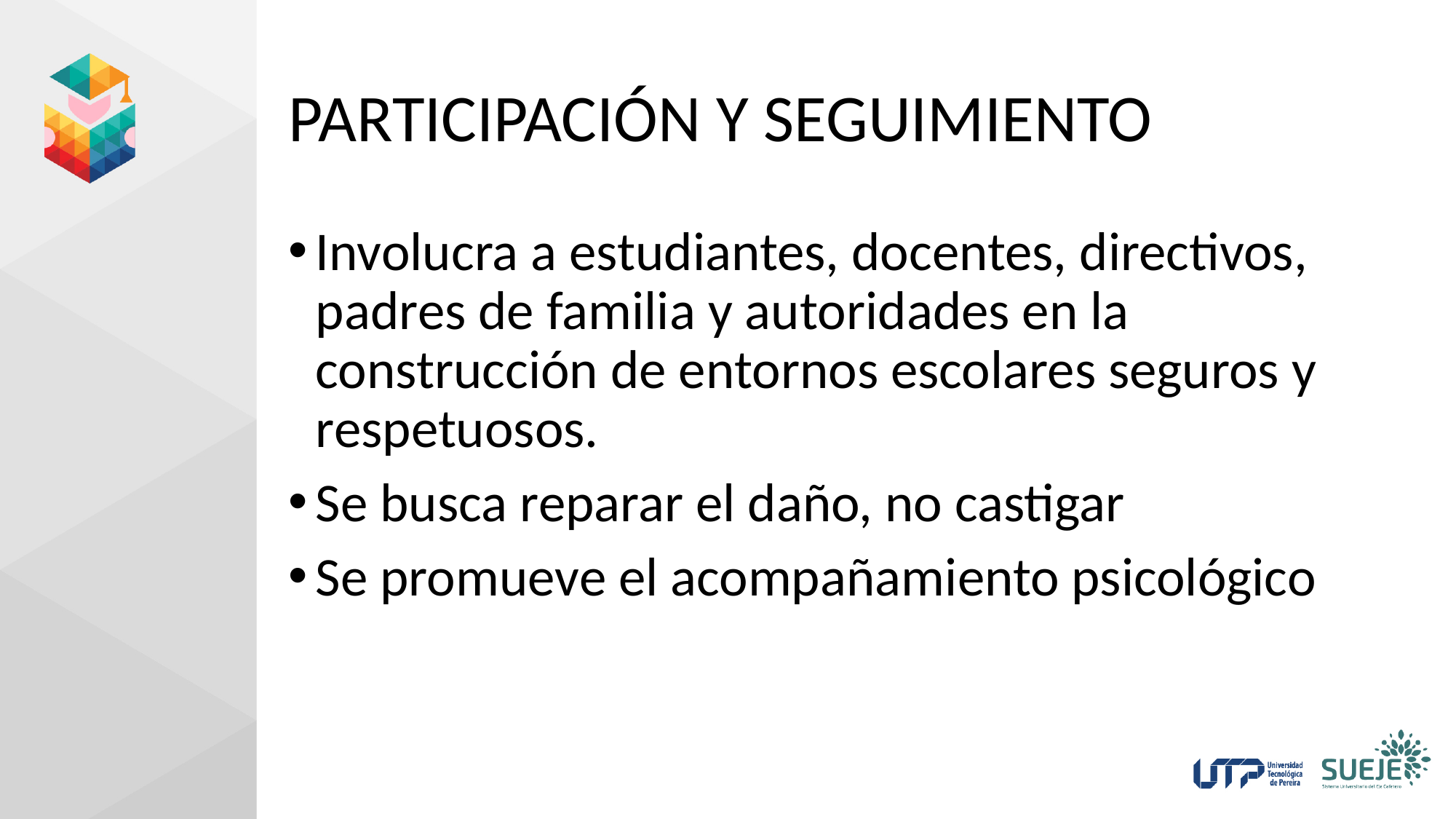

# PARTICIPACIÓN Y SEGUIMIENTO
Involucra a estudiantes, docentes, directivos, padres de familia y autoridades en la construcción de entornos escolares seguros y respetuosos.
Se busca reparar el daño, no castigar
Se promueve el acompañamiento psicológico